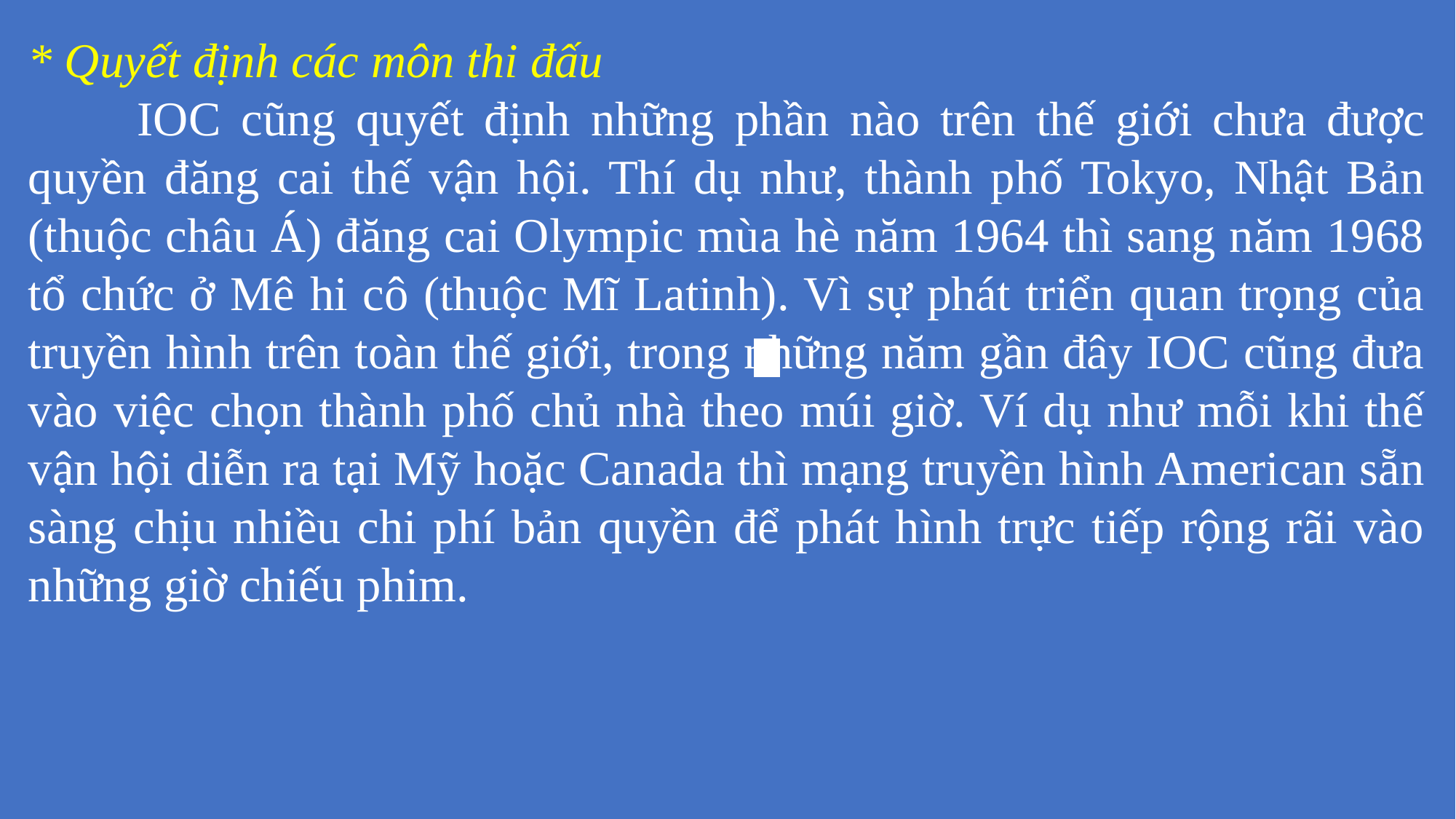

* Quyết định các môn thi đấu
	IOC cũng quyết định những phần nào trên thế giới chưa được quyền đăng cai thế vận hội. Thí dụ như, thành phố Tokyo, Nhật Bản (thuộc châu Á) đăng cai Olympic mùa hè năm 1964 thì sang năm 1968 tổ chức ở Mê hi cô (thuộc Mĩ Latinh). Vì sự phát triển quan trọng của truyền hình trên toàn thế giới, trong những năm gần đây IOC cũng đưa vào việc chọn thành phố chủ nhà theo múi giờ. Ví dụ như mỗi khi thế vận hội diễn ra tại Mỹ hoặc Canada thì mạng truyền hình American sẵn sàng chịu nhiều chi phí bản quyền để phát hình trực tiếp rộng rãi vào những giờ chiếu phim.
|  |  |
| --- | --- |
|  |  |